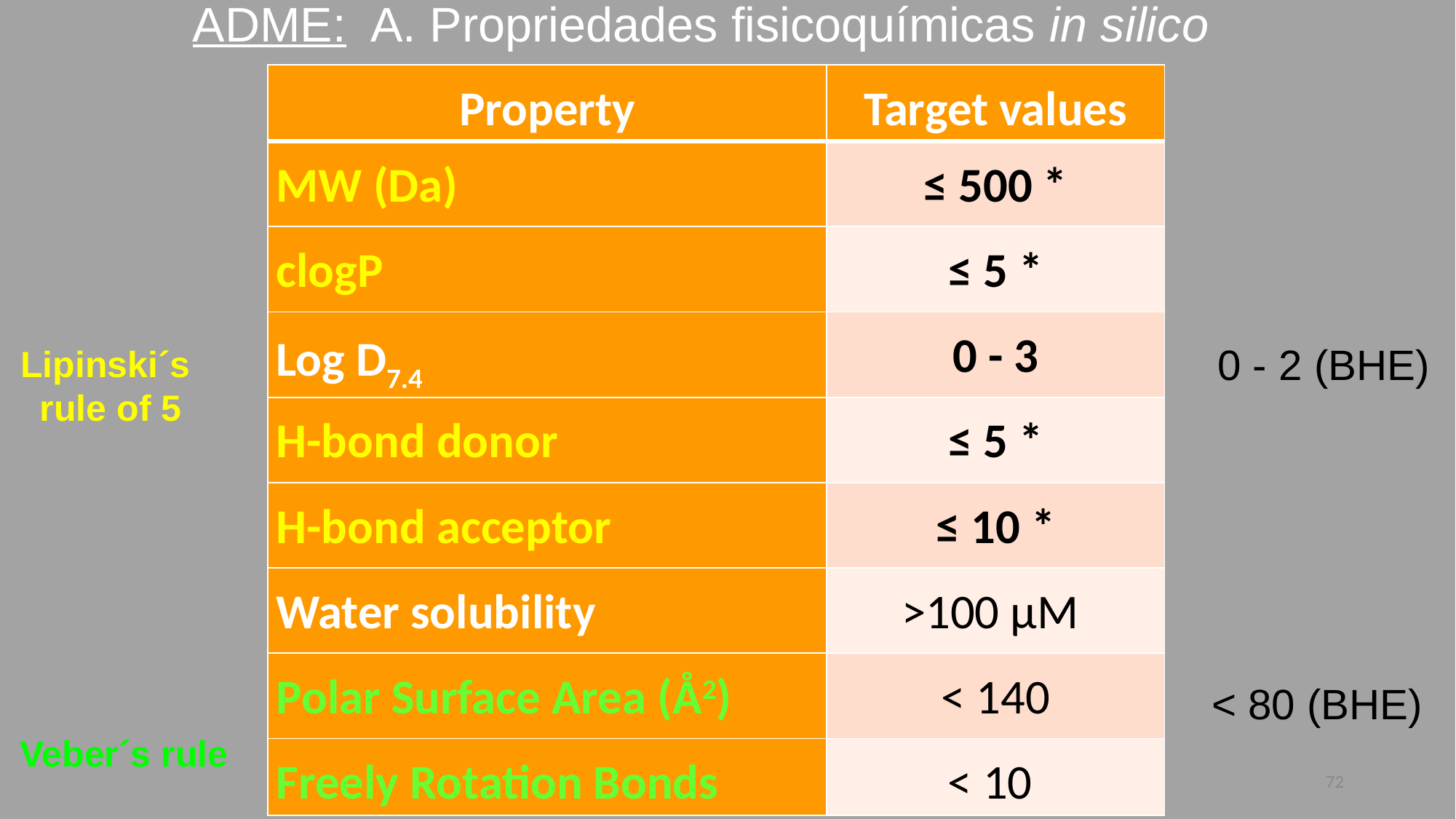

# ADME:  A. Propriedades fisicoquímicas in silico
| Property | Target values |
| --- | --- |
| MW (Da) | ≤ 500 \* |
| clogP | ≤ 5 \* |
| Log D7.4 | 0 - 3 |
| H-bond donor | ≤ 5 \* |
| H-bond acceptor | ≤ 10 \* |
| Water solubility | >100 µM |
| Polar Surface Area (Å2) | < 140 |
| Freely Rotation Bonds | < 10 |
0 - 2 (BHE)
Lipinski´s
rule of 5
< 80 (BHE)
Veber´s rule
72